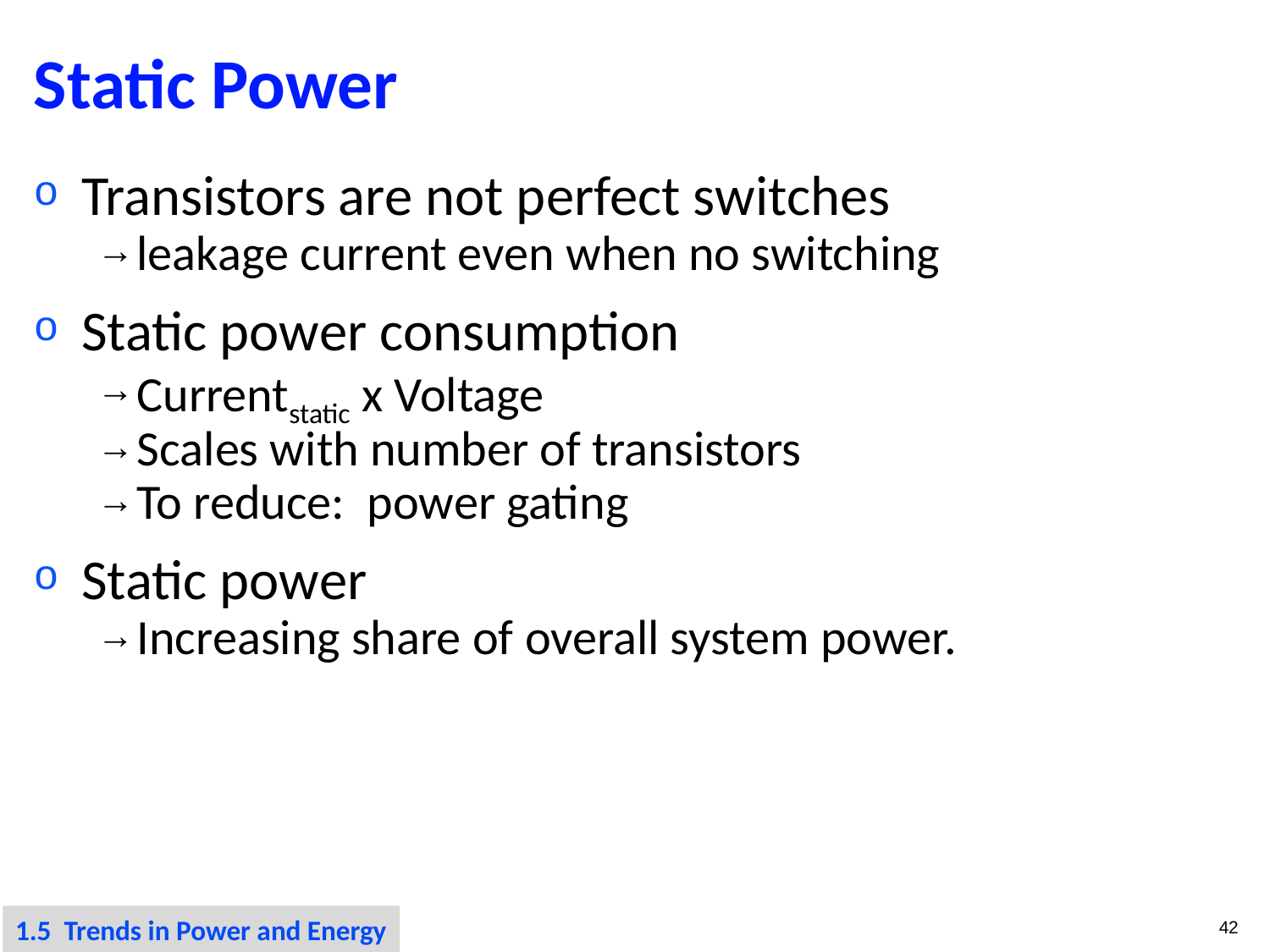

# Static Power
Transistors are not perfect switches
leakage current even when no switching
Static power consumption
Currentstatic x Voltage
Scales with number of transistors
To reduce:  power gating
Static power
Increasing share of overall system power.

1.5  Trends in Power and Energy
42